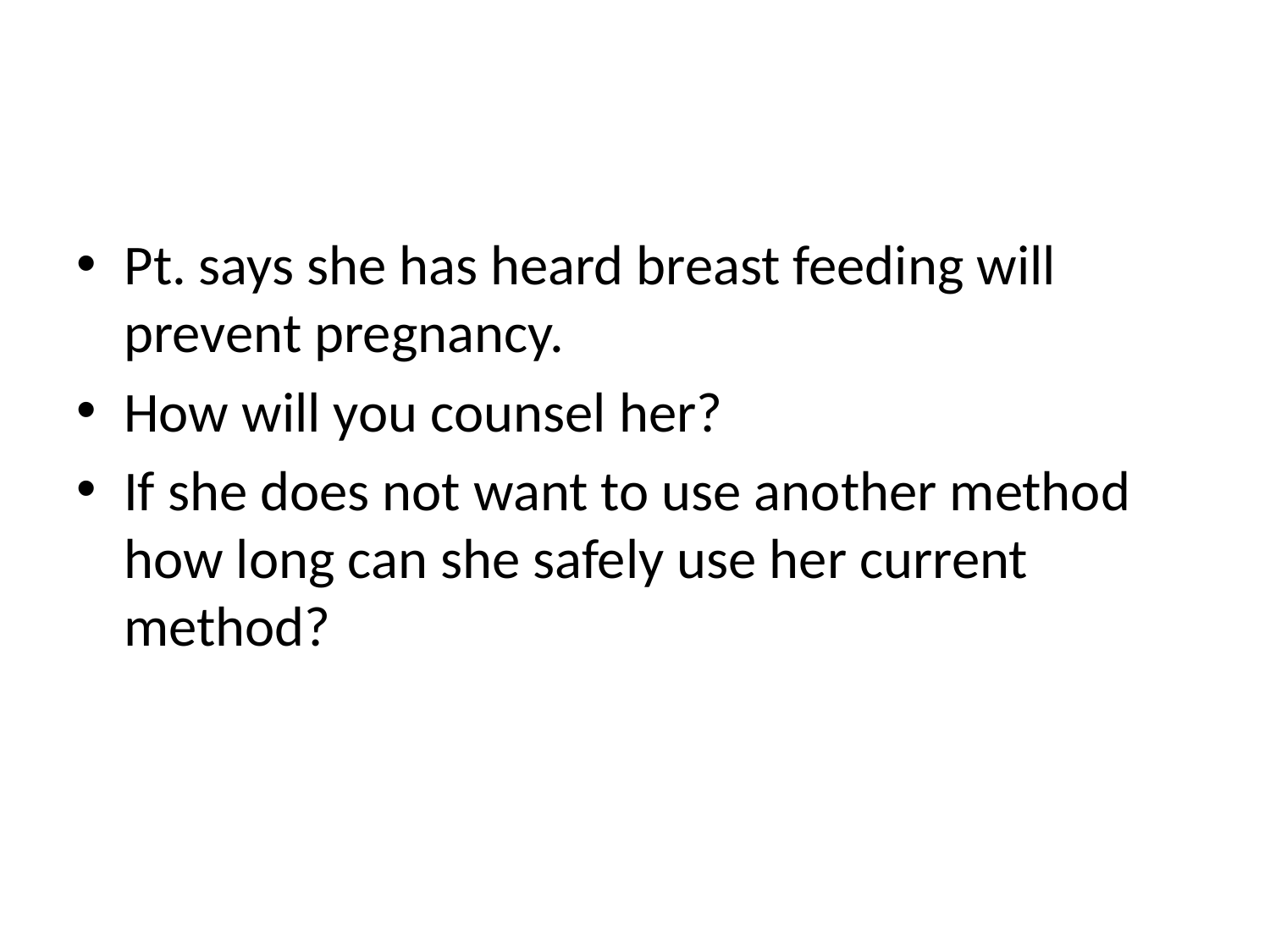

#
Pt. says she has heard breast feeding will prevent pregnancy.
How will you counsel her?
If she does not want to use another method how long can she safely use her current method?